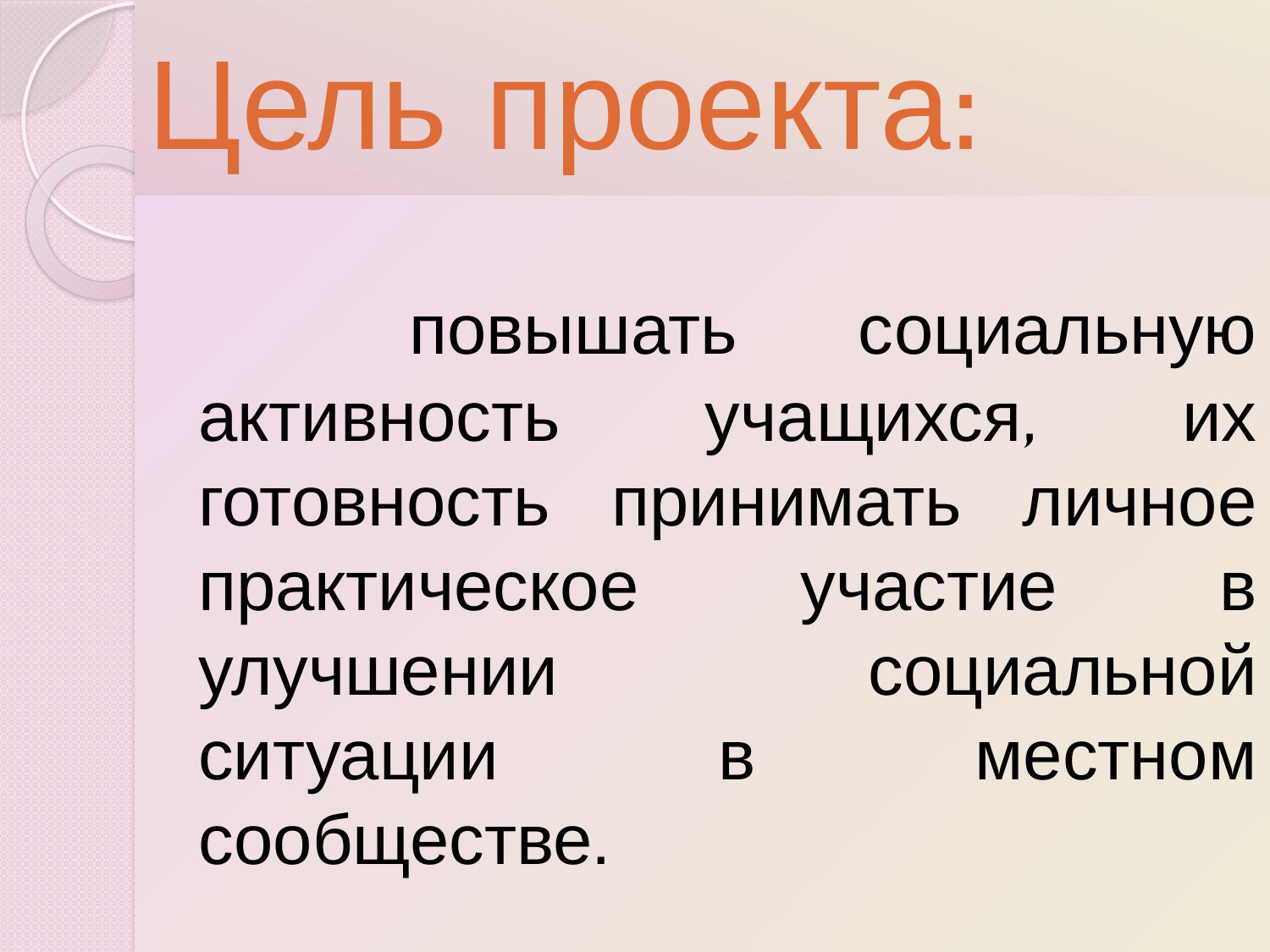

# Цель проекта:
  повышать социальную активность учащихся, их готовность принимать личное практическое участие в улучшении социальной ситуации в местном сообществе.